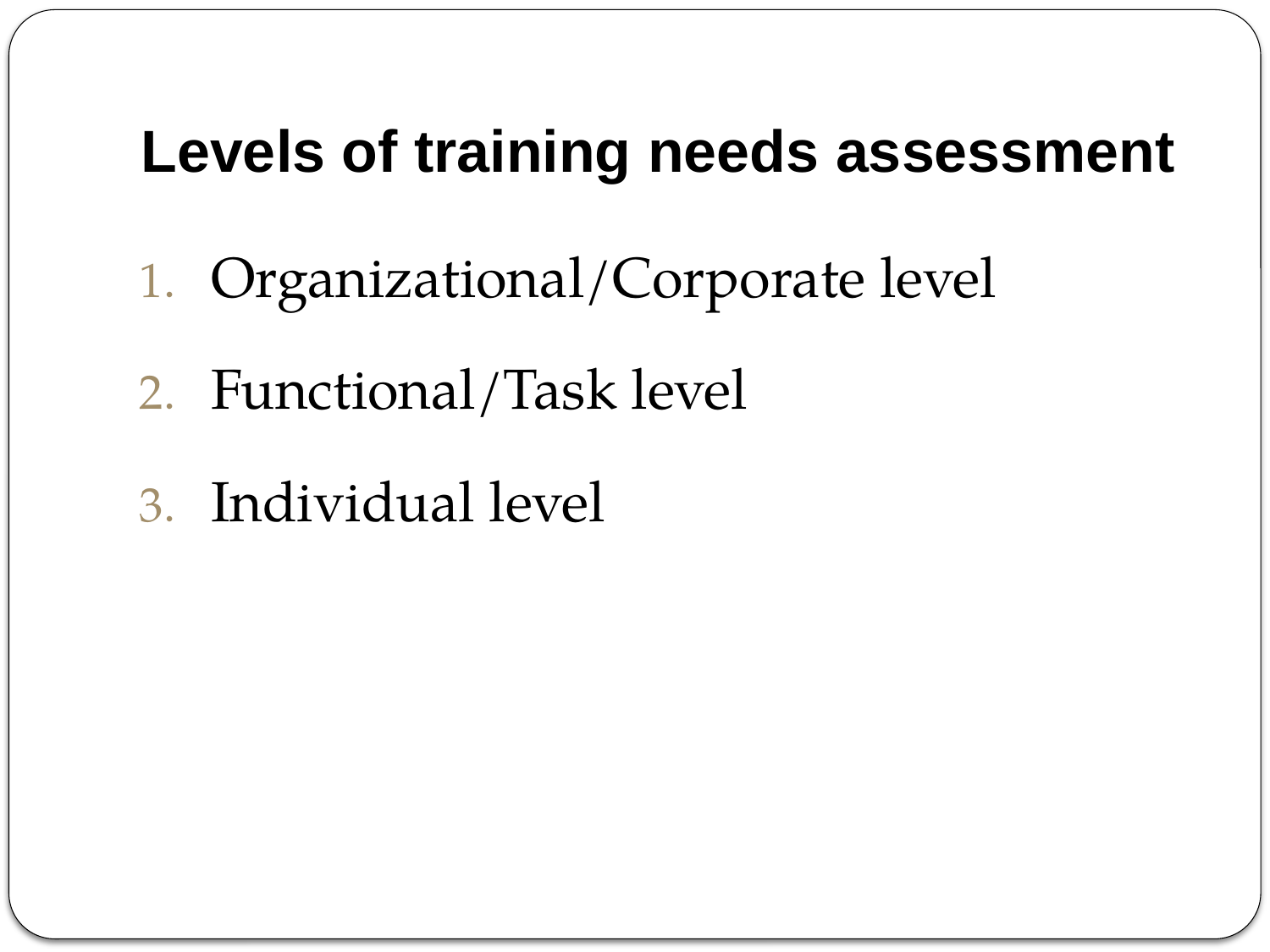

# Levels of training needs assessment
Organizational/Corporate level
Functional/Task level
Individual level